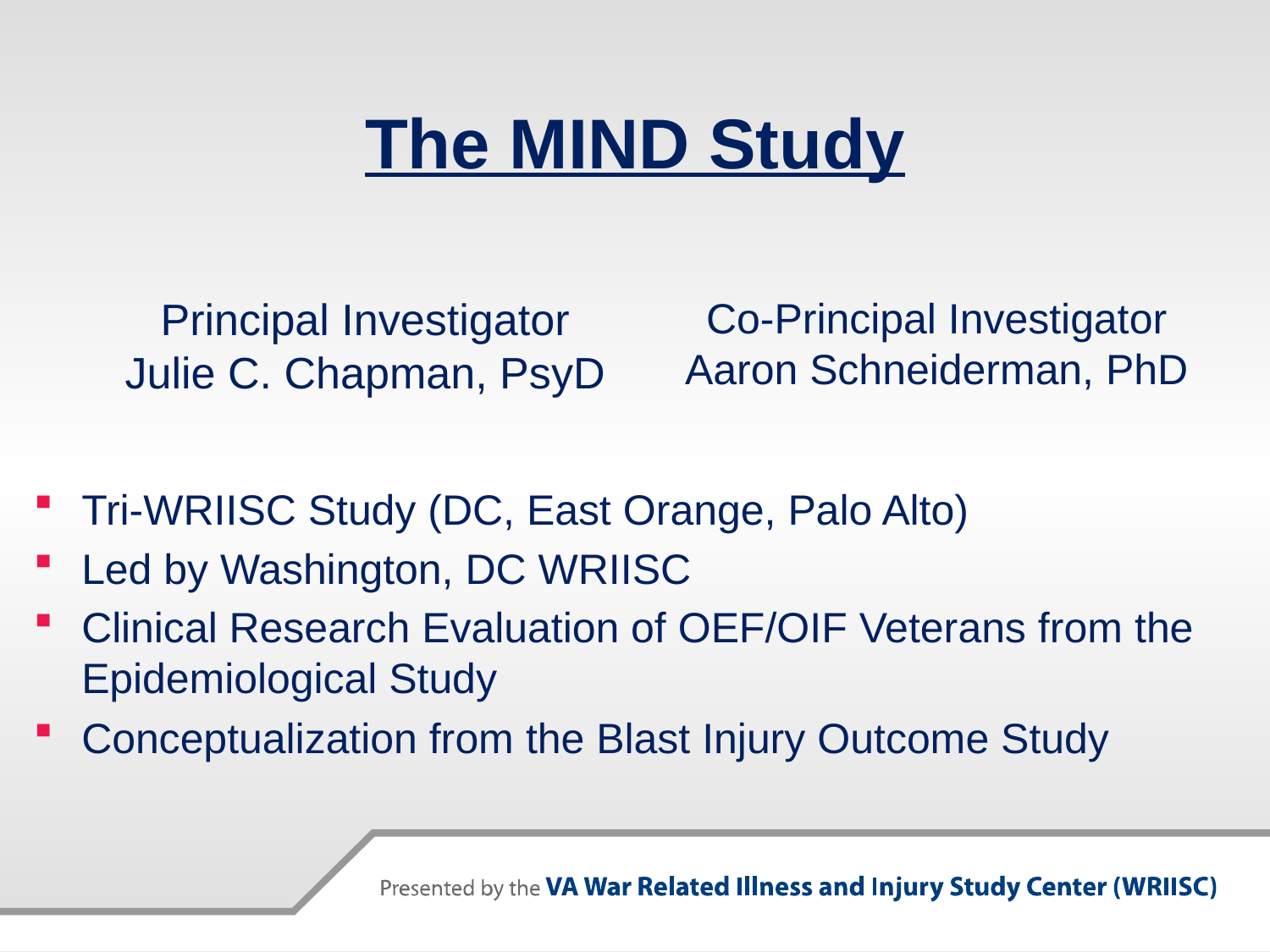

# The MIND Study
Principal Investigator
Julie C. Chapman, PsyD
Co-Principal Investigator
Aaron Schneiderman, PhD
Tri-WRIISC Study (DC, East Orange, Palo Alto)
Led by Washington, DC WRIISC
Clinical Research Evaluation of OEF/OIF Veterans from the Epidemiological Study
Conceptualization from the Blast Injury Outcome Study